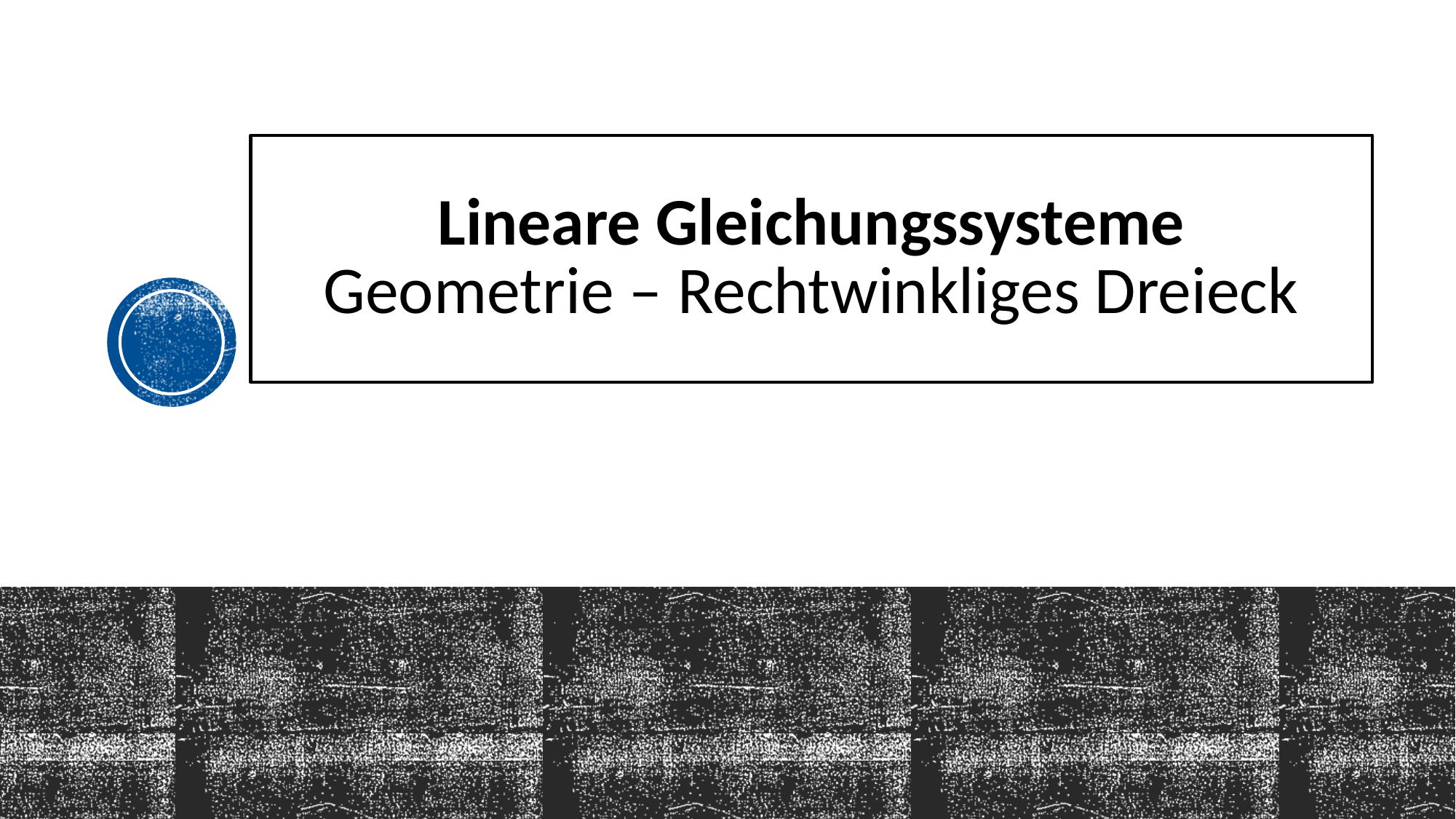

# Lineare Gleichungssysteme Geometrie – Rechtwinkliges Dreieck